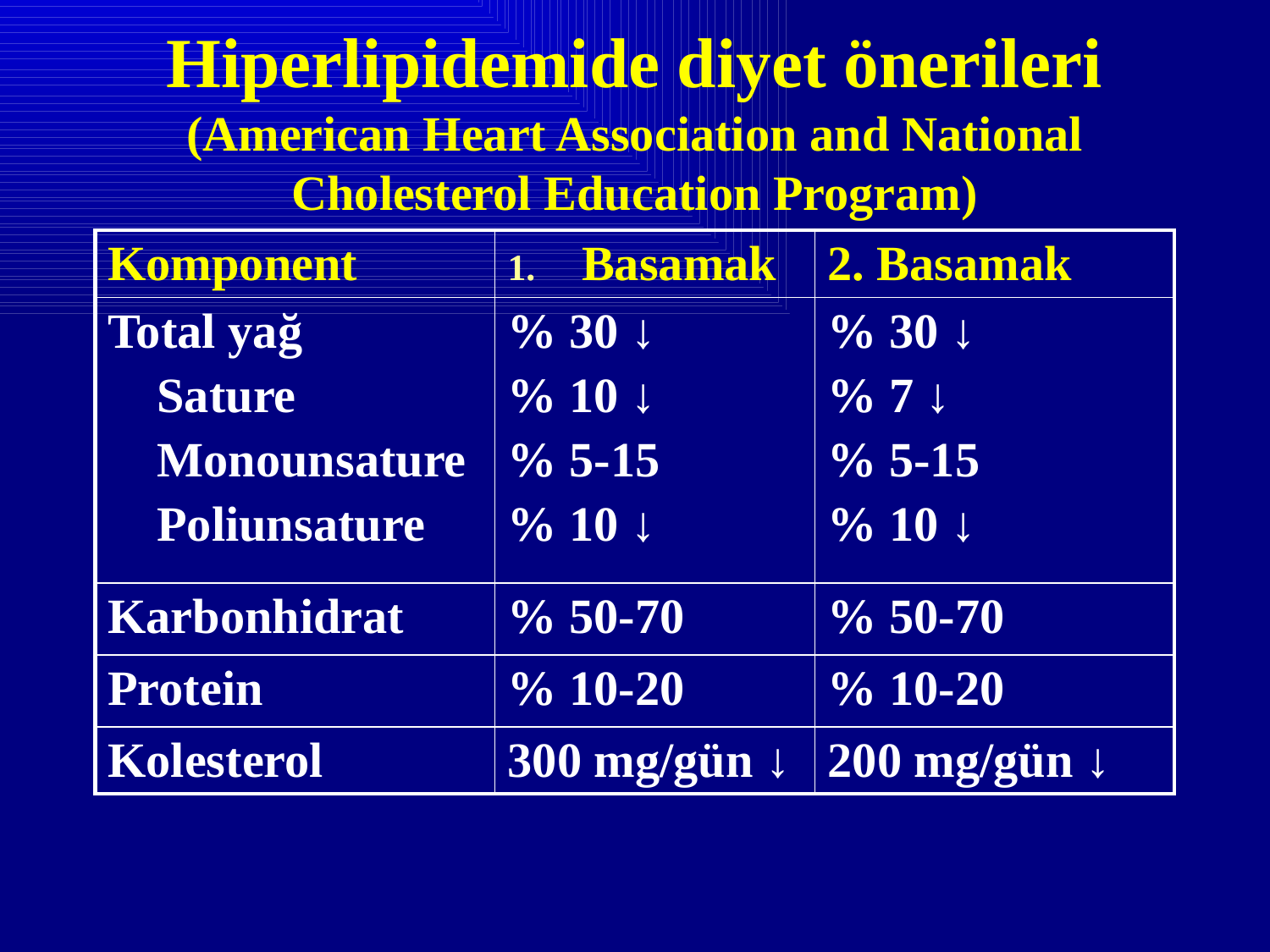

# Hiperlipidemide diyet önerileri (American Heart Association and National Cholesterol Education Program)
| Komponent | Basamak | 2. Basamak |
| --- | --- | --- |
| Total yağ Sature Monounsature Poliunsature | % 30 ↓ % 10 ↓ % 5-15 % 10 ↓ | % 30 ↓ % 7 ↓ % 5-15 % 10 ↓ |
| Karbonhidrat | % 50-70 | % 50-70 |
| Protein | % 10-20 | % 10-20 |
| Kolesterol | 300 mg/gün ↓ | 200 mg/gün ↓ |